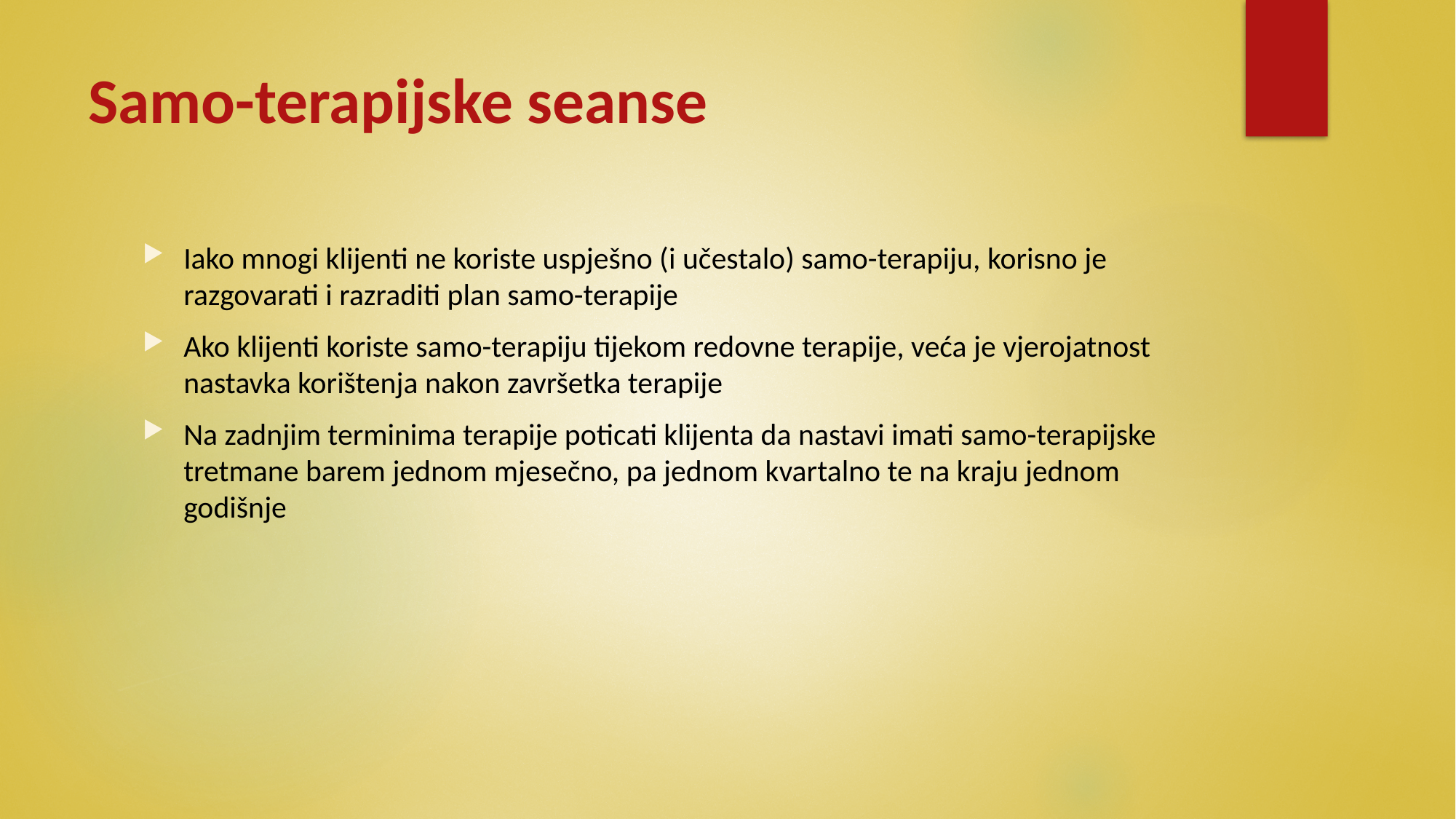

# Samo-terapijske seanse
Iako mnogi klijenti ne koriste uspješno (i učestalo) samo-terapiju, korisno je razgovarati i razraditi plan samo-terapije
Ako klijenti koriste samo-terapiju tijekom redovne terapije, veća je vjerojatnost nastavka korištenja nakon završetka terapije
Na zadnjim terminima terapije poticati klijenta da nastavi imati samo-terapijske tretmane barem jednom mjesečno, pa jednom kvartalno te na kraju jednom godišnje